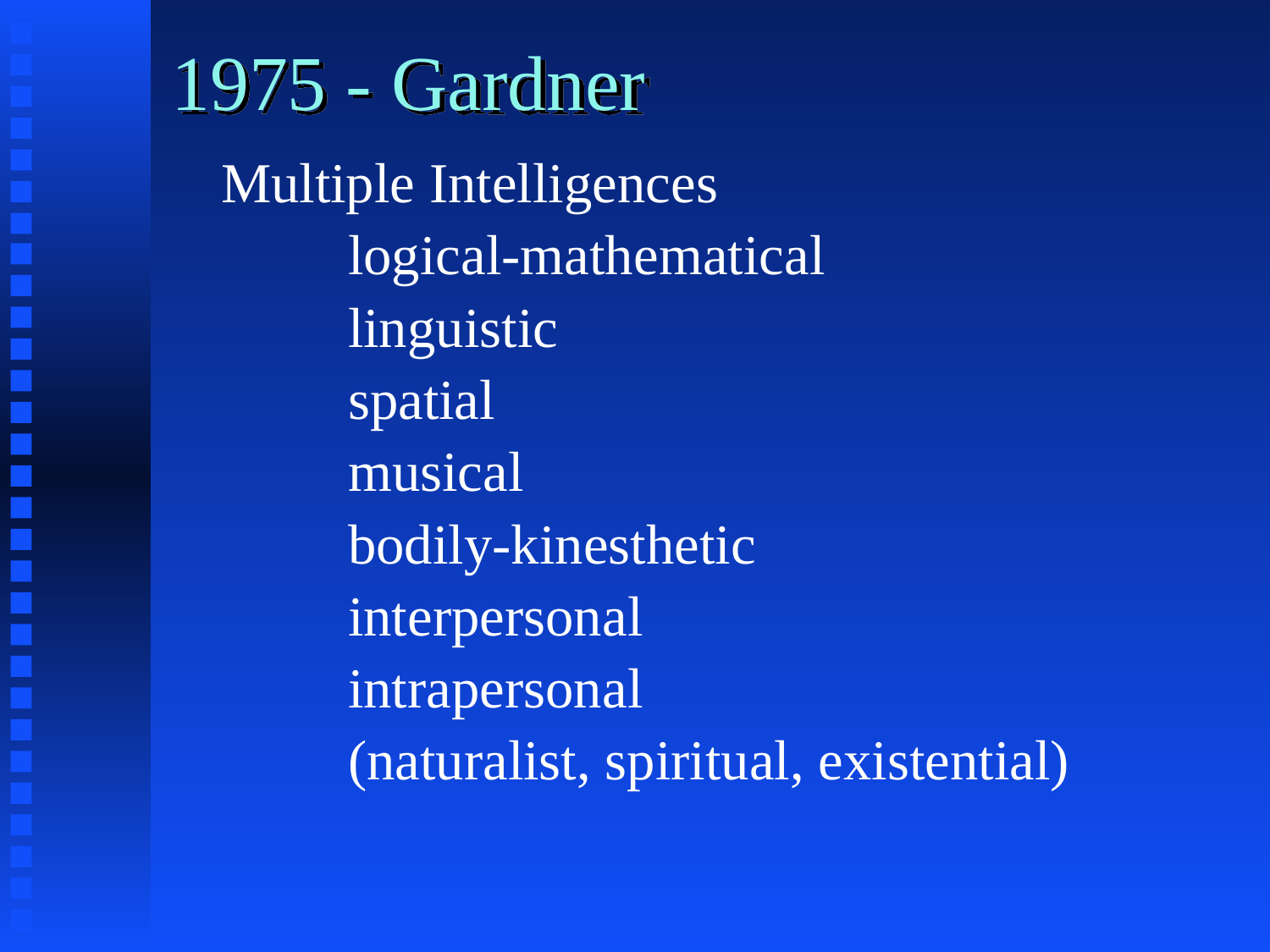

# 1975 - Gardner
	Multiple Intelligences
		logical-mathematical
		linguistic
		spatial
		musical
		bodily-kinesthetic
		interpersonal
		intrapersonal
		(naturalist, spiritual, existential)